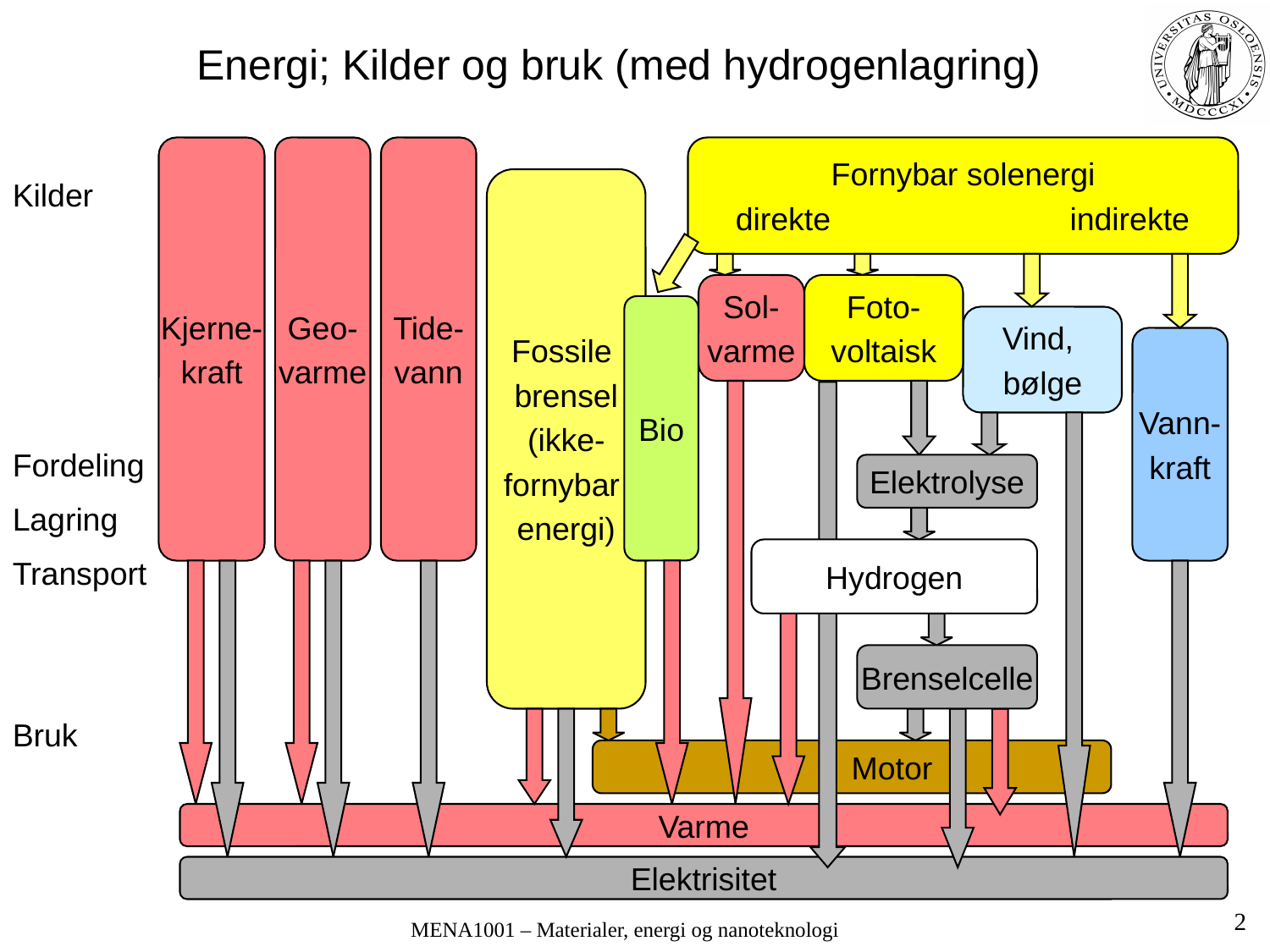

Energi; Kilder og bruk (med hydrogenlagring)
Kjerne-
kraft
Geo-
varme
Tide-
vann
Fornybar solenergi
direkte                           indirekte
Kilder

Fordeling
Lagring
Transport

Bruk
Fossile
brensel
(ikke-
fornybar
energi)

Sol-
varme
Foto-
voltaisk
Bio
Vind,
bølge
Vann-
kraft

Elektrolyse

Hydrogen

Brenselcelle

         Motor
Varme
Elektrisitet
2
MENA1001 – Materialer, energi og nanoteknologi